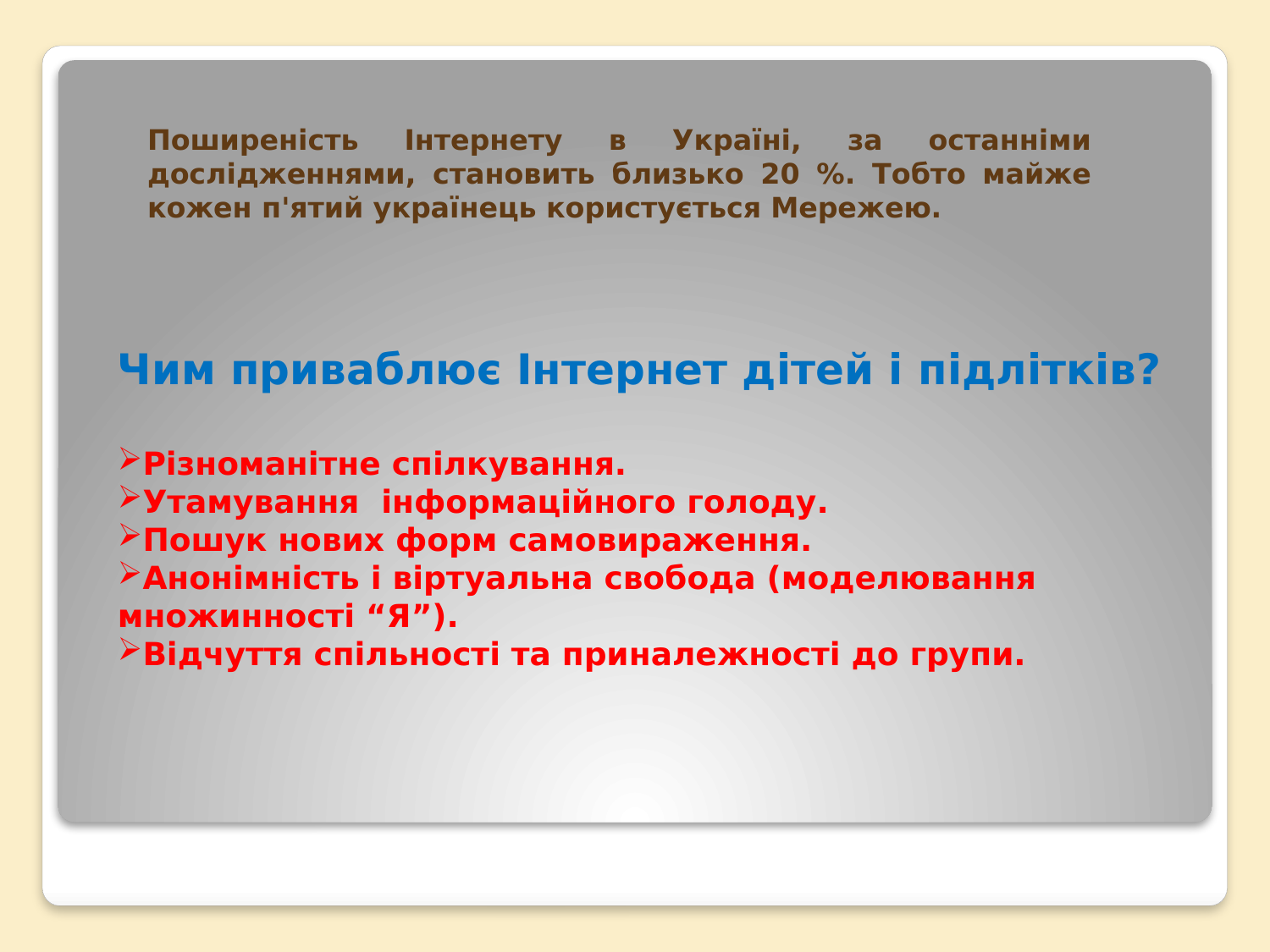

Поширеність Інтернету в Україні, за останніми дослідженнями, становить близько 20 %. Тобто майже кожен п'ятий українець користується Мережею.
Чим приваблює Інтернет дітей і підлітків?

Різноманітне спілкування.
Утамування  інформаційного голоду.
Пошук нових форм самовираження.
Анонімність і віртуальна свобода (моделювання множинності “Я”).
Відчуття спільності та приналежності до групи.